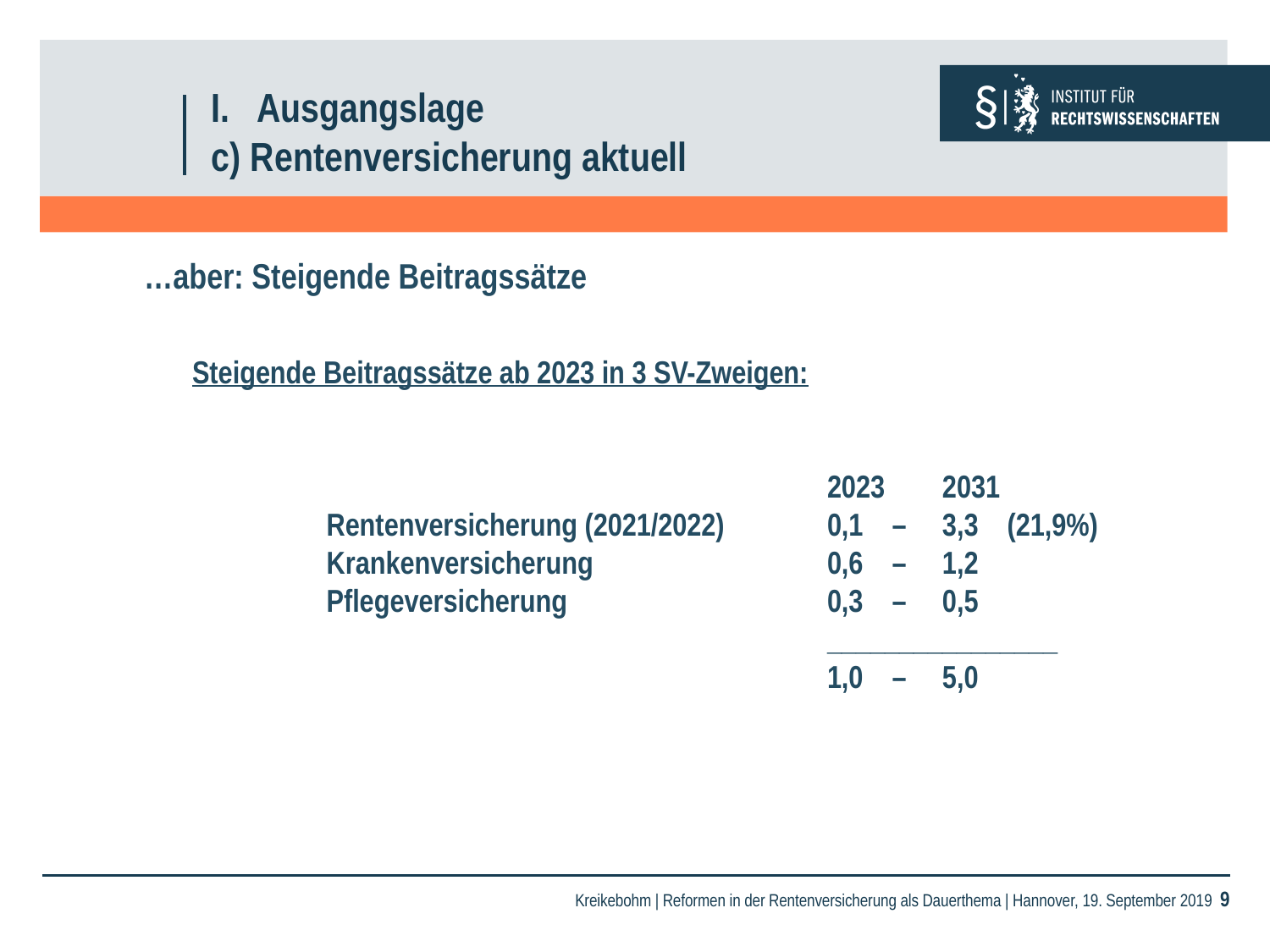

# I.   Ausgangslage c) Rentenversicherung aktuell
…aber: Steigende Beitragssätze
Steigende Beitragssätze ab 2023 in 3 SV-Zweigen:

					2023        2031
	 Rentenversicherung (2021/2022)	0,1    –     3,3    (21,9%)
	 Krankenversicherung 		0,6    –     1,2
	 Pflegeversicherung	                        	0,3    –     0,5      						________________
					1,0    –     5,0